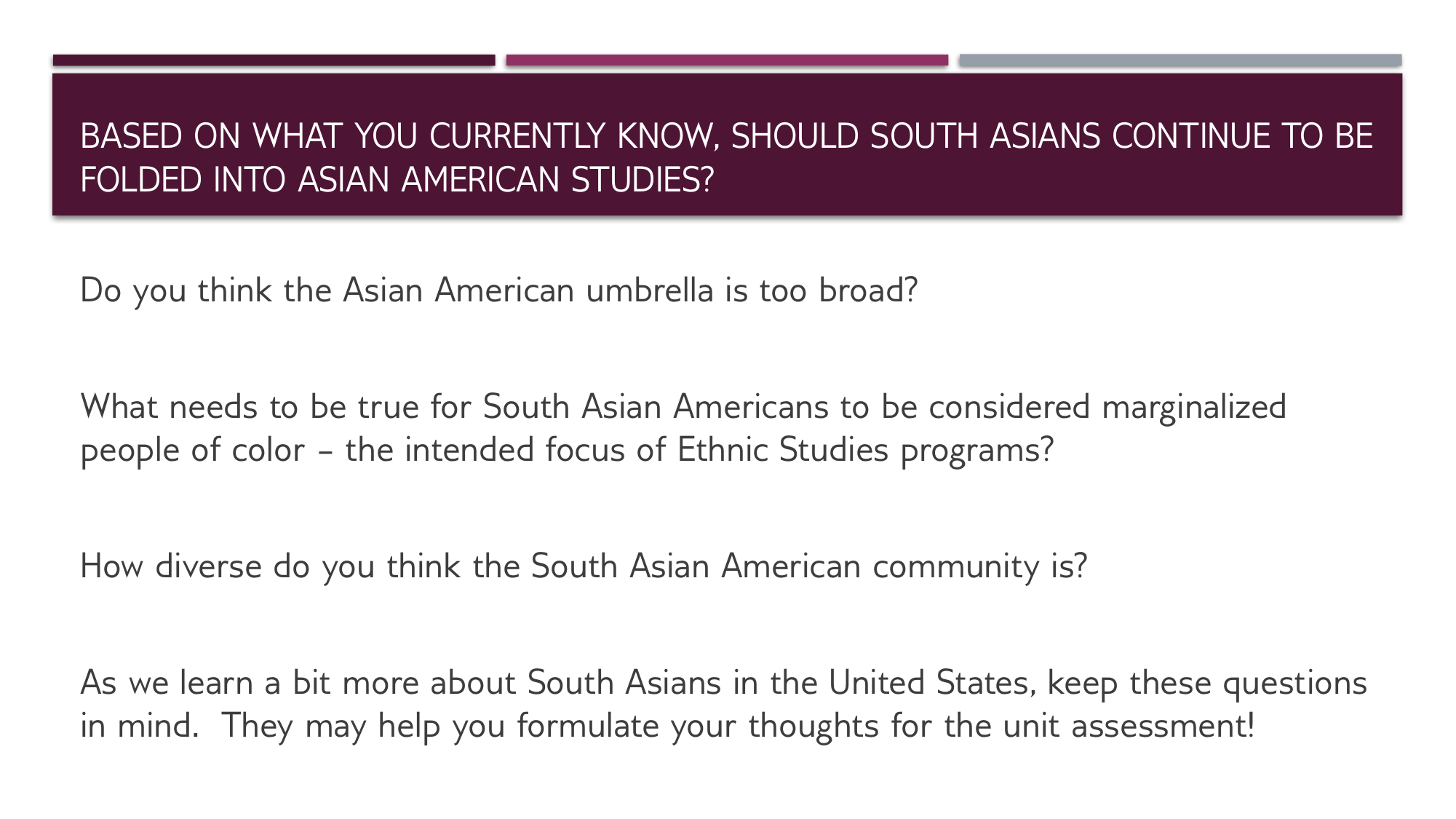

# Based on what you currently know, Should South Asians continue to be folded into Asian American Studies?
Do you think the Asian American umbrella is too broad?

What needs to be true for South Asian Americans to be considered marginalized people of color – the intended focus of Ethnic Studies programs?

How diverse do you think the South Asian American community is?

As we learn a bit more about South Asians in the United States, keep these questions in mind.  They may help you formulate your thoughts for the unit assessment!